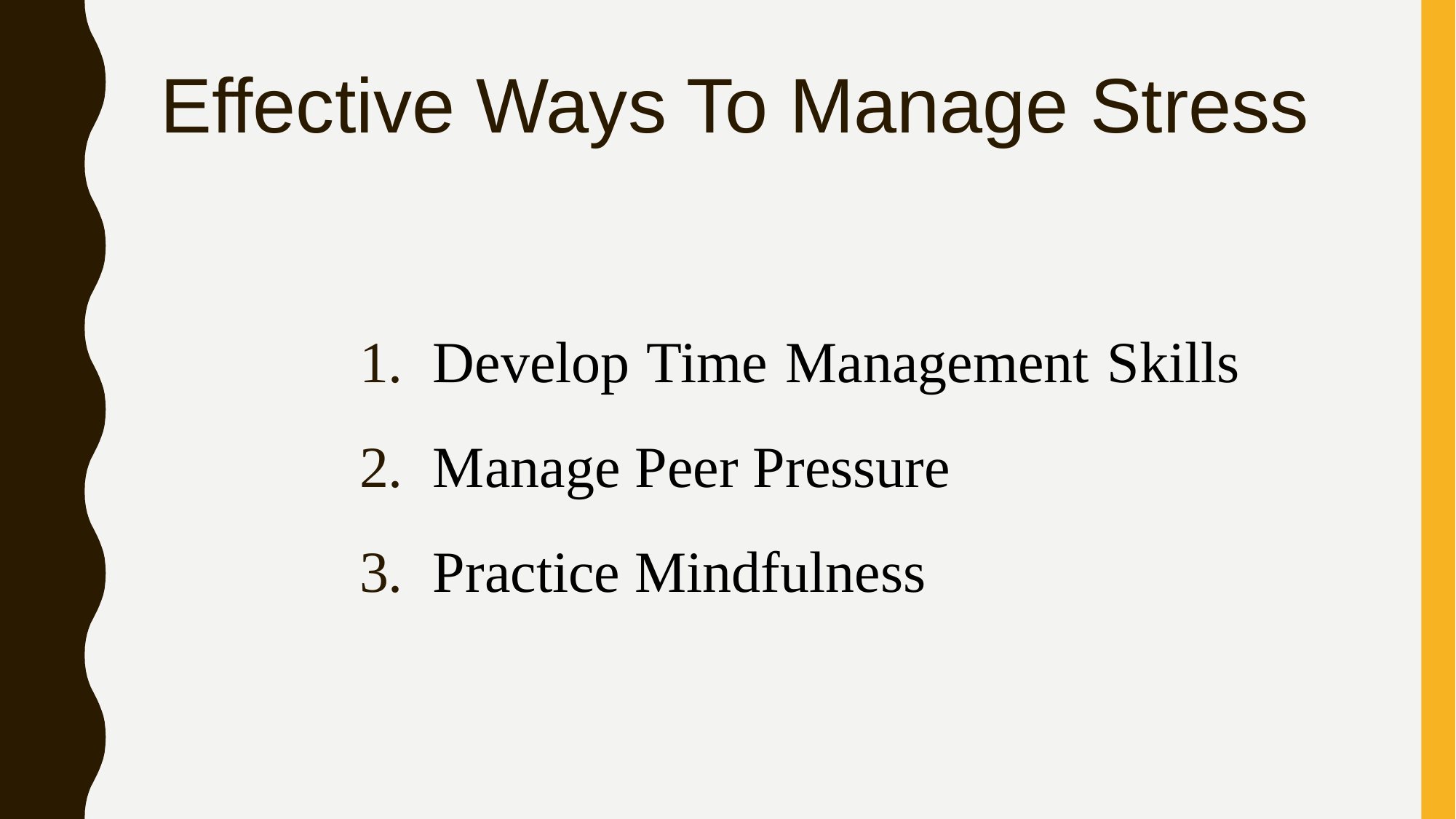

# Effective Ways To Manage Stress
Develop Time Management Skills
Manage Peer Pressure
Practice Mindfulness